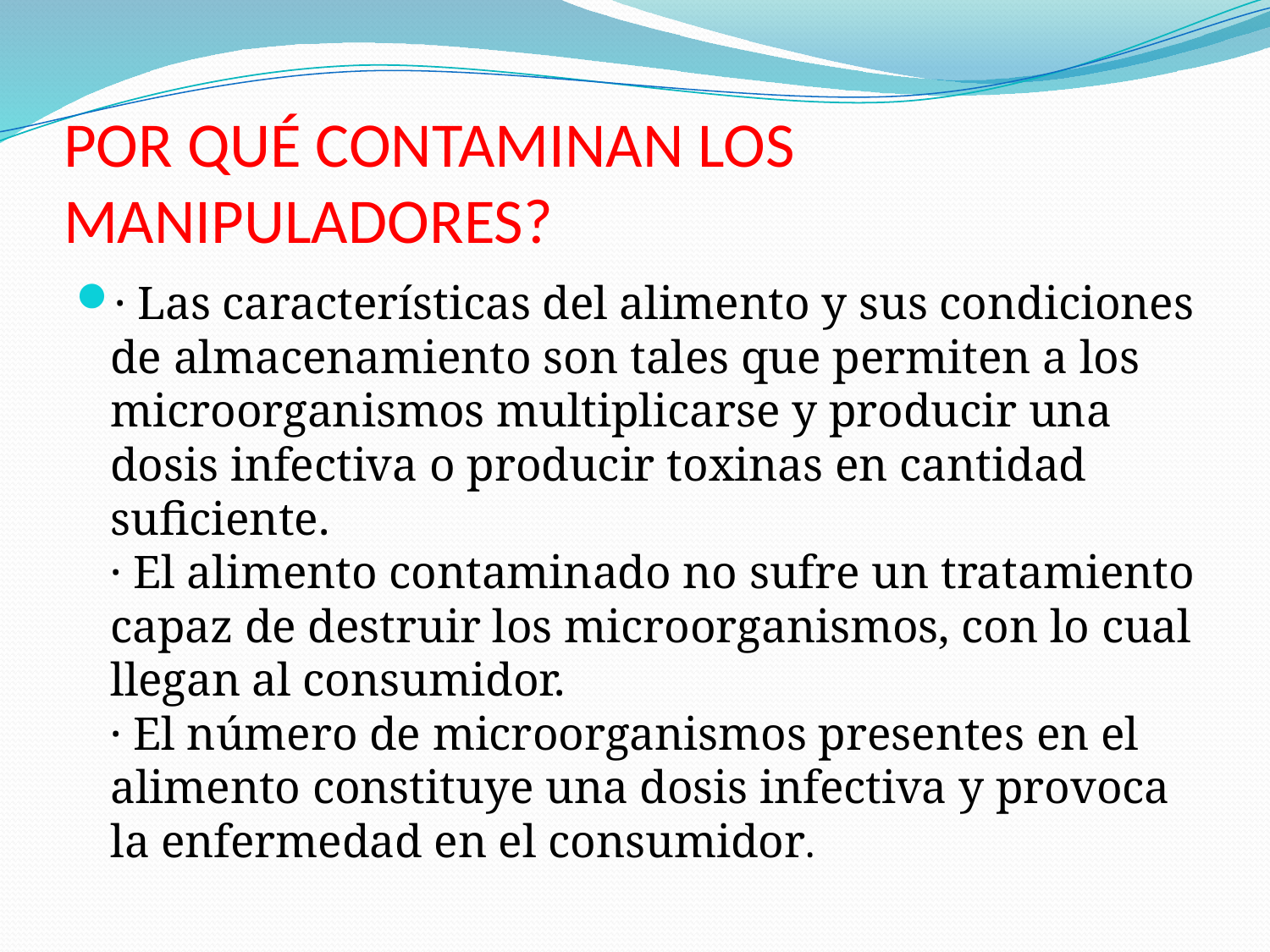

# POR QUÉ CONTAMINAN LOS MANIPULADORES?
· Las características del alimento y sus condiciones de almacenamiento son tales que permiten a los microorganismos multiplicarse y producir una dosis infectiva o producir toxinas en cantidad suficiente.
· El alimento contaminado no sufre un tratamiento capaz de destruir los microorganismos, con lo cual llegan al consumidor.
· El número de microorganismos presentes en el alimento constituye una dosis infectiva y provoca la enfermedad en el consumidor.